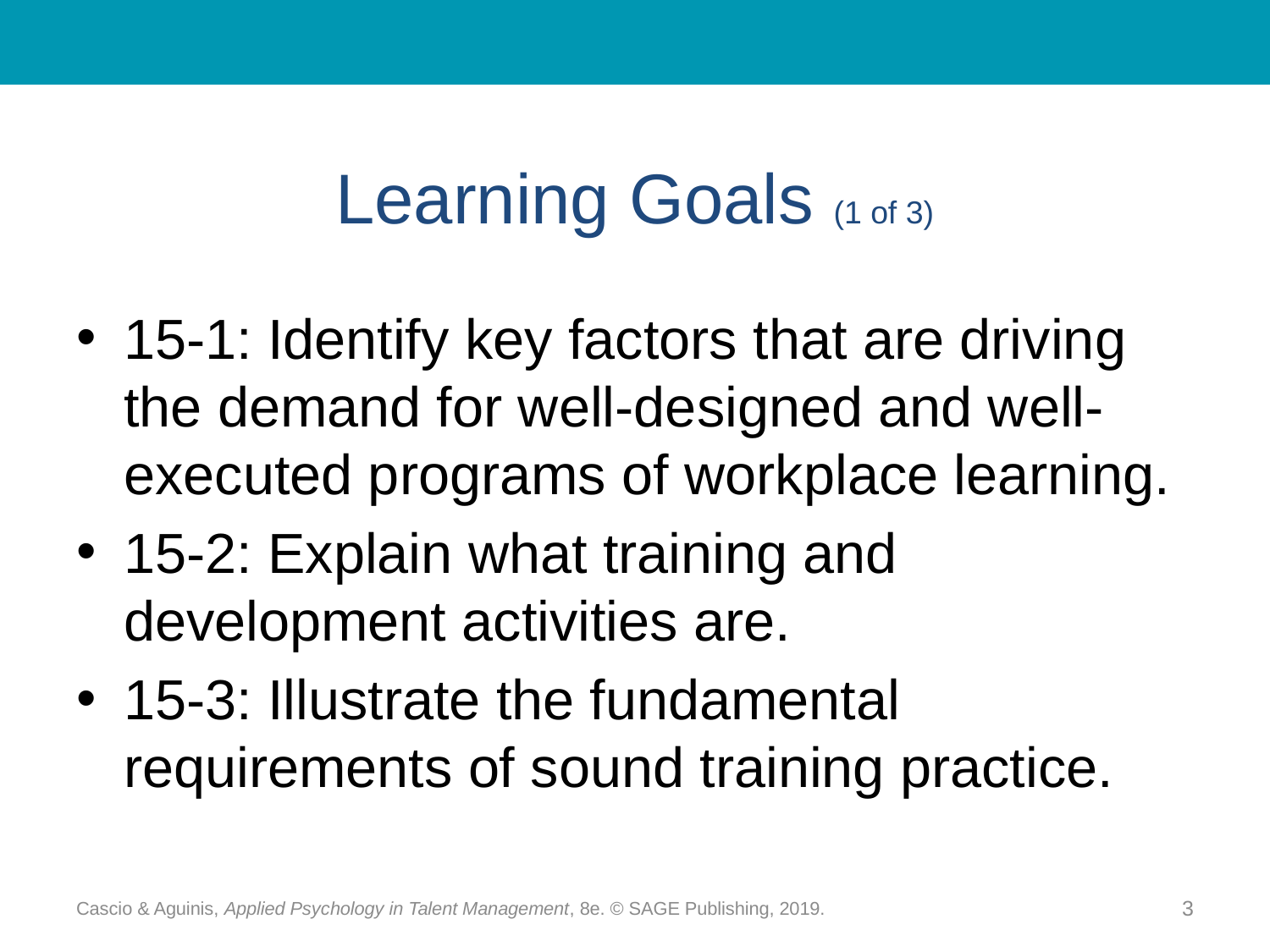

# Learning Goals (1 of 3)
15-1: Identify key factors that are driving the demand for well-designed and well-executed programs of workplace learning.
15-2: Explain what training and development activities are.
15-3: Illustrate the fundamental requirements of sound training practice.
Cascio & Aguinis, Applied Psychology in Talent Management, 8e. © SAGE Publishing, 2019.
3